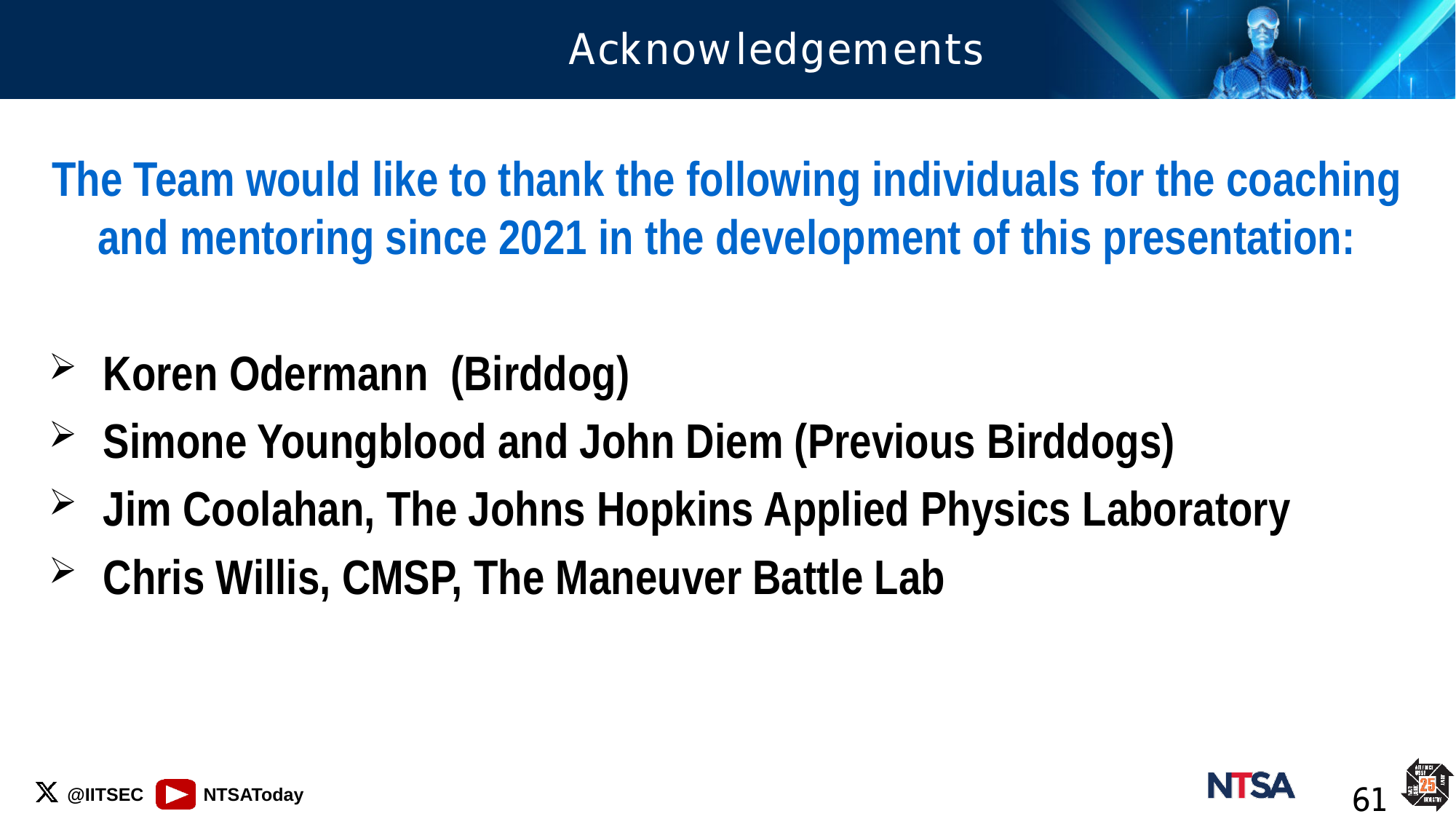

# Acknowledgements
The Team would like to thank the following individuals for the coaching and mentoring since 2021 in the development of this presentation:

Koren Odermann  (Birddog)
Simone Youngblood and John Diem (Previous Birddogs)
Jim Coolahan, The Johns Hopkins Applied Physics Laboratory
Chris Willis, CMSP, The Maneuver Battle Lab

61